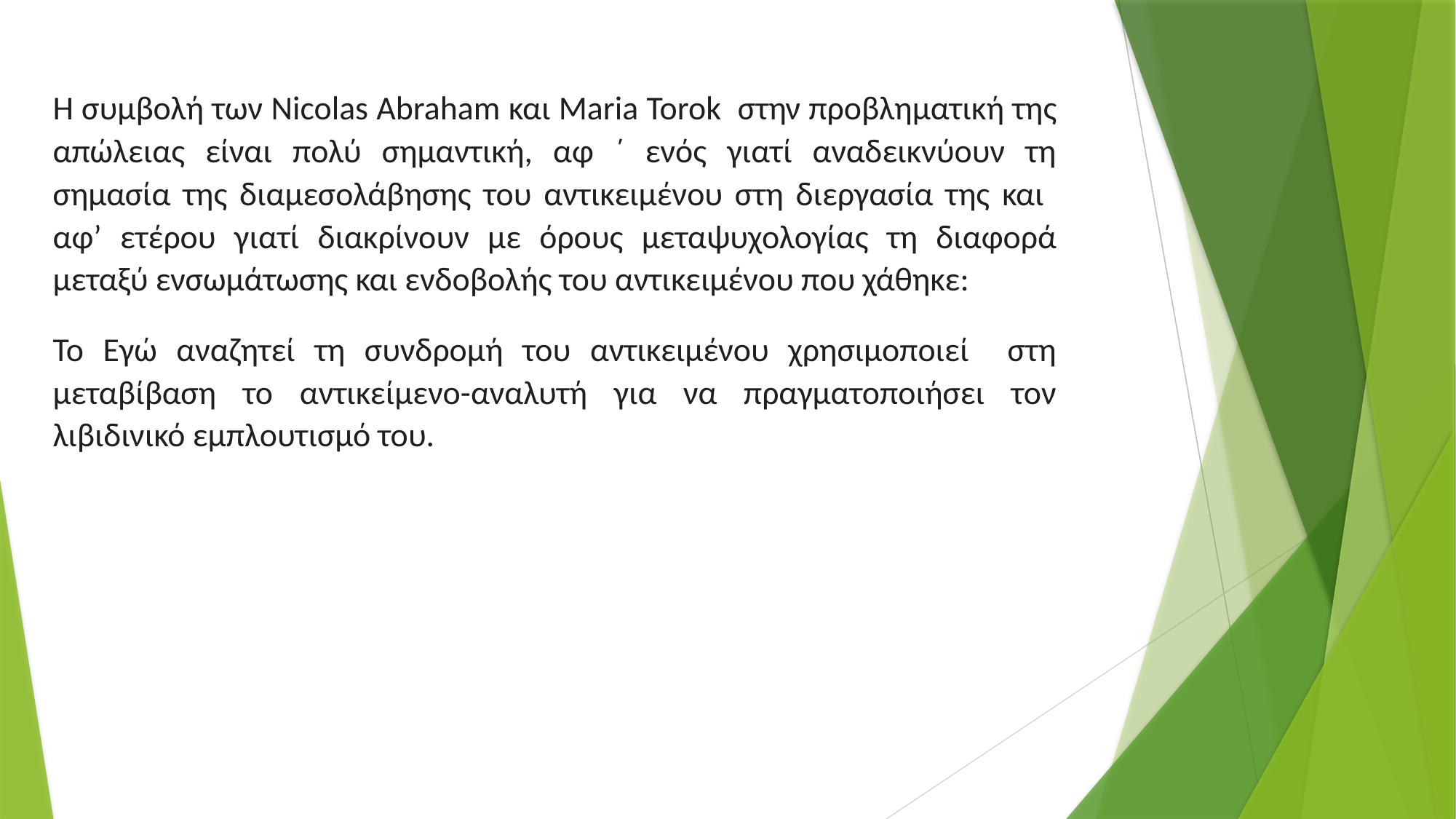

Η συμβολή των Nicolas Abraham και Maria Torok  στην προβληματική της απώλειας είναι πολύ σημαντική, αφ ΄ ενός γιατί αναδεικνύουν τη σημασία της διαμεσολάβησης του αντικειμένου στη διεργασία της και  αφ’ ετέρου γιατί διακρίνουν με όρους μεταψυχολογίας τη διαφορά μεταξύ ενσωμάτωσης και ενδοβολής του αντικειμένου που χάθηκε:
Το Εγώ αναζητεί τη συνδρομή του αντικειμένου χρησιμοποιεί  στη μεταβίβαση το αντικείμενο-αναλυτή για να πραγματοποιήσει τον λιβιδινικό εμπλουτισμό του.